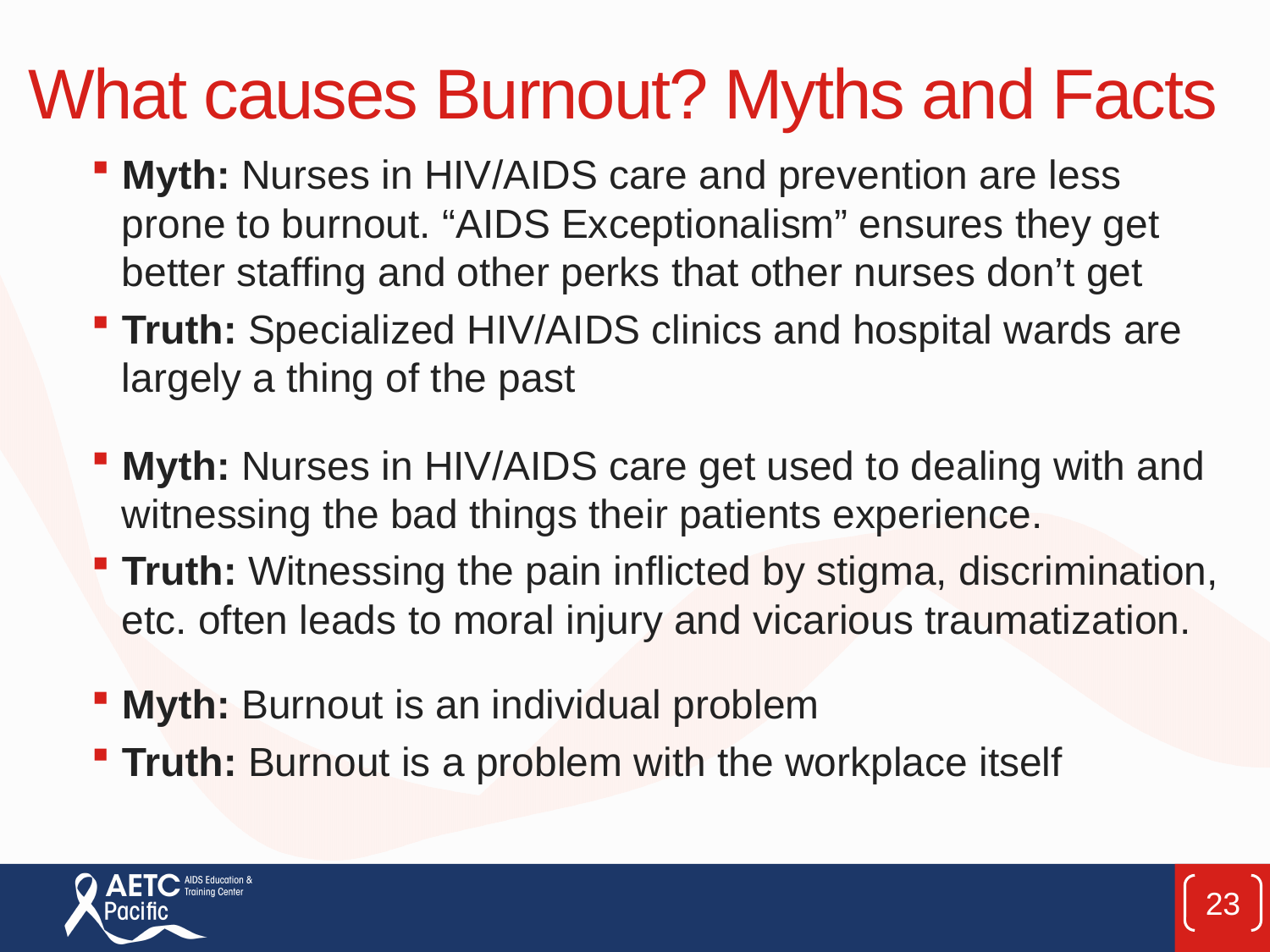

# What causes Burnout? Myths and Facts
Myth: Nurses in HIV/AIDS care and prevention are less prone to burnout. “AIDS Exceptionalism” ensures they get better staffing and other perks that other nurses don’t get
Truth: Specialized HIV/AIDS clinics and hospital wards are largely a thing of the past

Myth: Nurses in HIV/AIDS care get used to dealing with and witnessing the bad things their patients experience.
Truth: Witnessing the pain inflicted by stigma, discrimination, etc. often leads to moral injury and vicarious traumatization.

Myth: Burnout is an individual problem
Truth: Burnout is a problem with the workplace itself

23